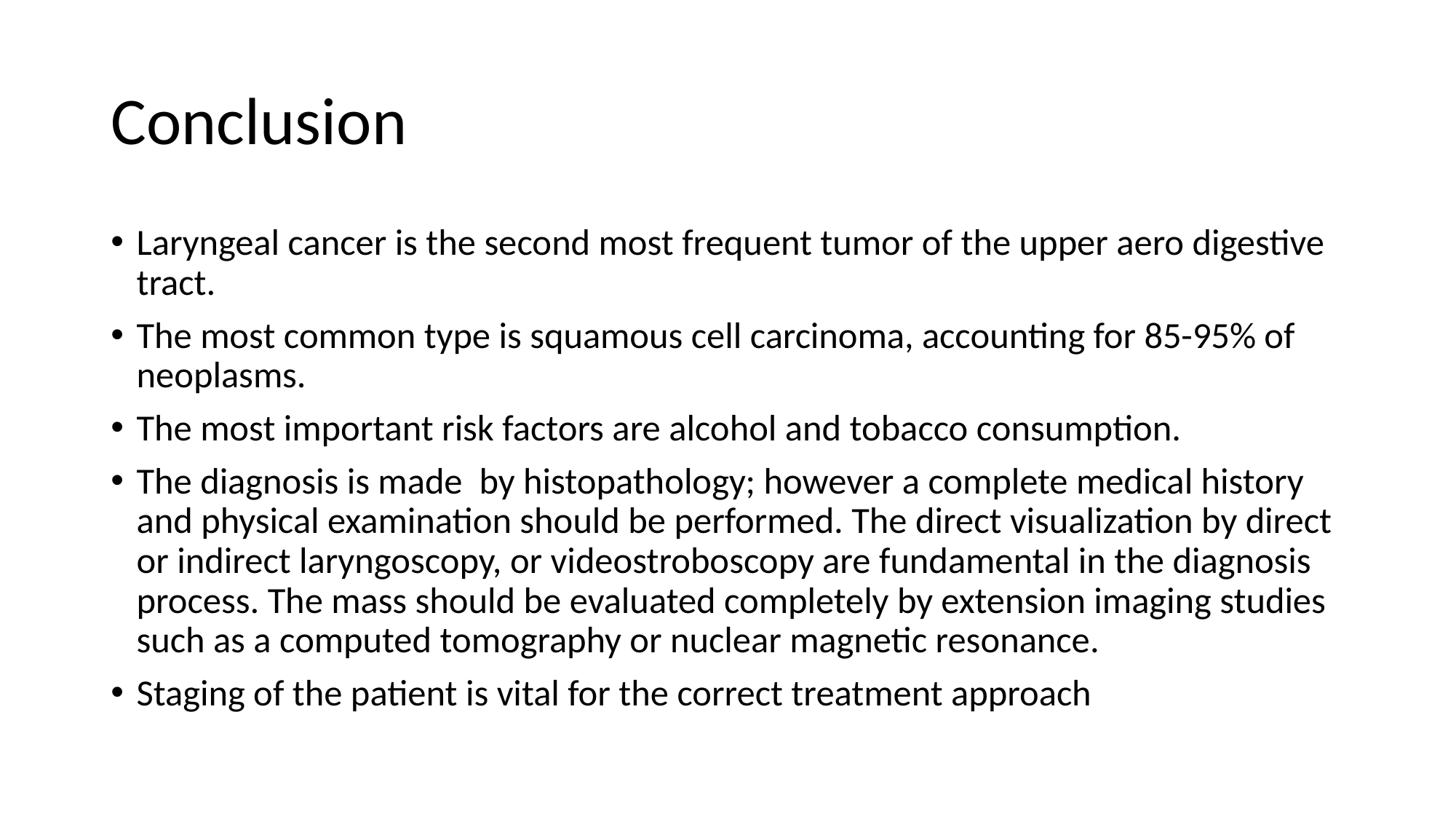

# Conclusion
Laryngeal cancer is the second most frequent tumor of the upper aero digestive tract.
The most common type is squamous cell carcinoma, accounting for 85-95% of neoplasms.
The most important risk factors are alcohol and tobacco consumption.
The diagnosis is made  by histopathology; however a complete medical history and physical examination should be performed. The direct visualization by direct or indirect laryngoscopy, or videostroboscopy are fundamental in the diagnosis process. The mass should be evaluated completely by extension imaging studies such as a computed tomography or nuclear magnetic resonance.
Staging of the patient is vital for the correct treatment approach